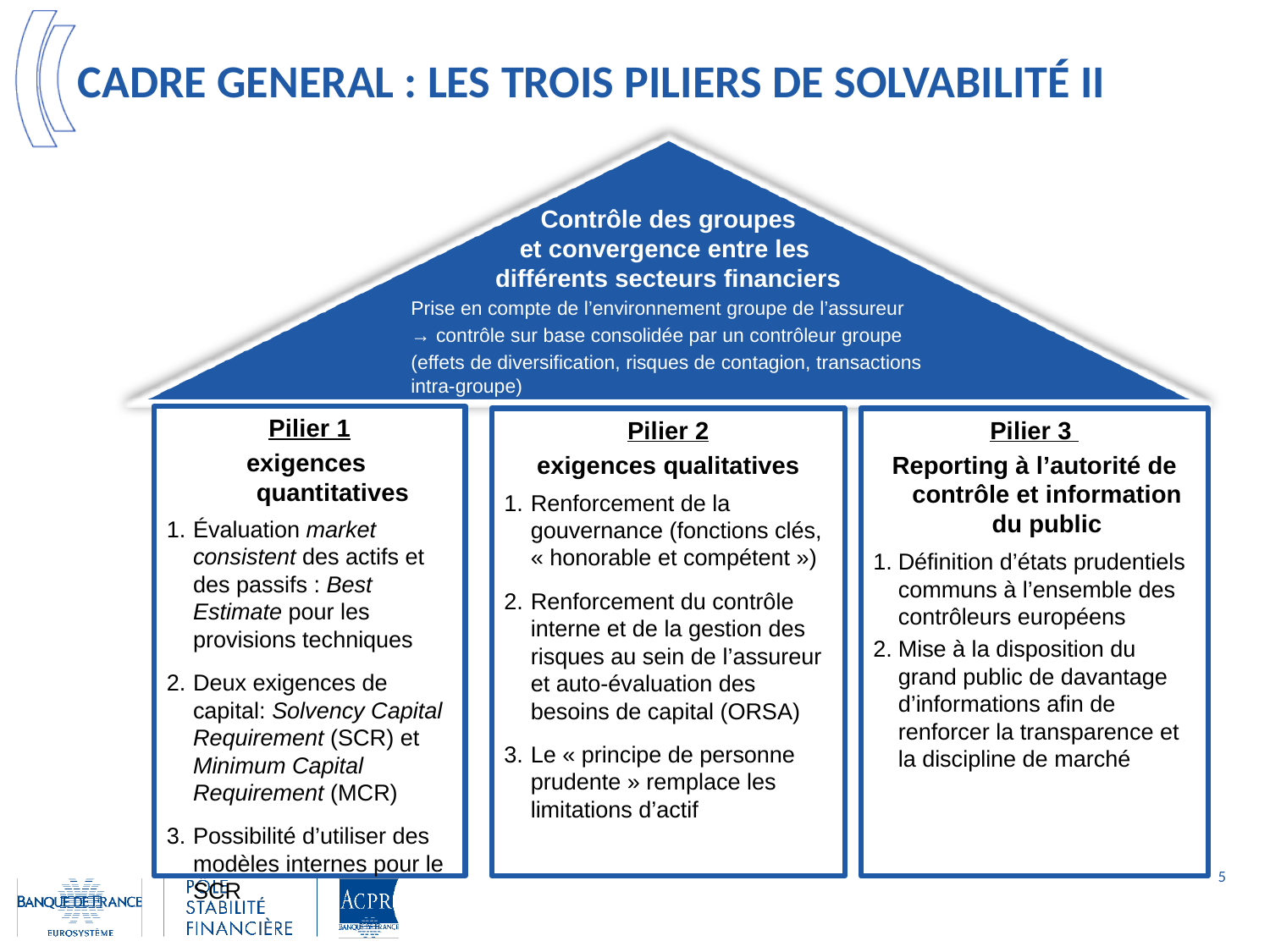

# CADRE GENERAL : les trois piliers DE SOLVABILITé ii
Contrôle des groupes
et convergence entre les
différents secteurs financiers
Prise en compte de l’environnement groupe de l’assureur
→ contrôle sur base consolidée par un contrôleur groupe
(effets de diversification, risques de contagion, transactions intra-groupe)

Pilier 1
exigences  quantitatives
Évaluation market consistent des actifs et des passifs : Best Estimate pour les provisions techniques
Deux exigences de capital: Solvency Capital Requirement (SCR) et Minimum Capital Requirement (MCR)
Possibilité d’utiliser des modèles internes pour le SCR
Pilier 2
exigences qualitatives

Renforcement de la gouvernance (fonctions clés, « honorable et compétent »)
Renforcement du contrôle interne et de la gestion des risques au sein de l’assureur et auto-évaluation des besoins de capital (ORSA)
Le « principe de personne prudente » remplace les limitations d’actif
Pilier 3
Reporting à l’autorité de contrôle et information du public

Définition d’états prudentiels communs à l’ensemble des contrôleurs européens
Mise à la disposition du grand public de davantage d’informations afin de renforcer la transparence et la discipline de marché
5